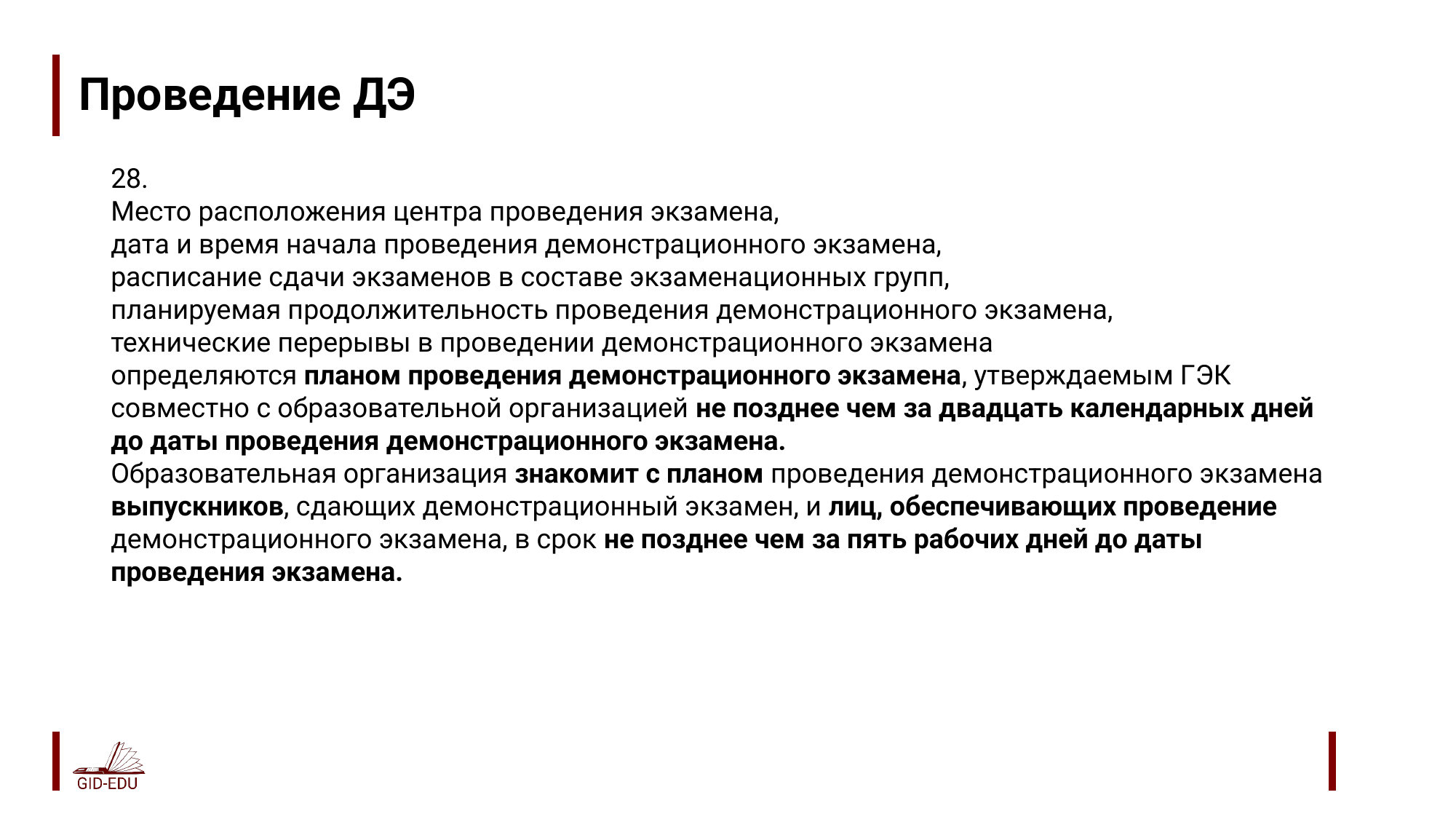

# Проведение ДЭ
28.
Место расположения центра проведения экзамена,
дата и время начала проведения демонстрационного экзамена,
расписание сдачи экзаменов в составе экзаменационных групп,
планируемая продолжительность проведения демонстрационного экзамена,
технические перерывы в проведении демонстрационного экзамена
определяются планом проведения демонстрационного экзамена, утверждаемым ГЭК совместно с образовательной организацией не позднее чем за двадцать календарных дней до даты проведения демонстрационного экзамена.
Образовательная организация знакомит с планом проведения демонстрационного экзамена выпускников, сдающих демонстрационный экзамен, и лиц, обеспечивающих проведение демонстрационного экзамена, в срок не позднее чем за пять рабочих дней до даты проведения экзамена.